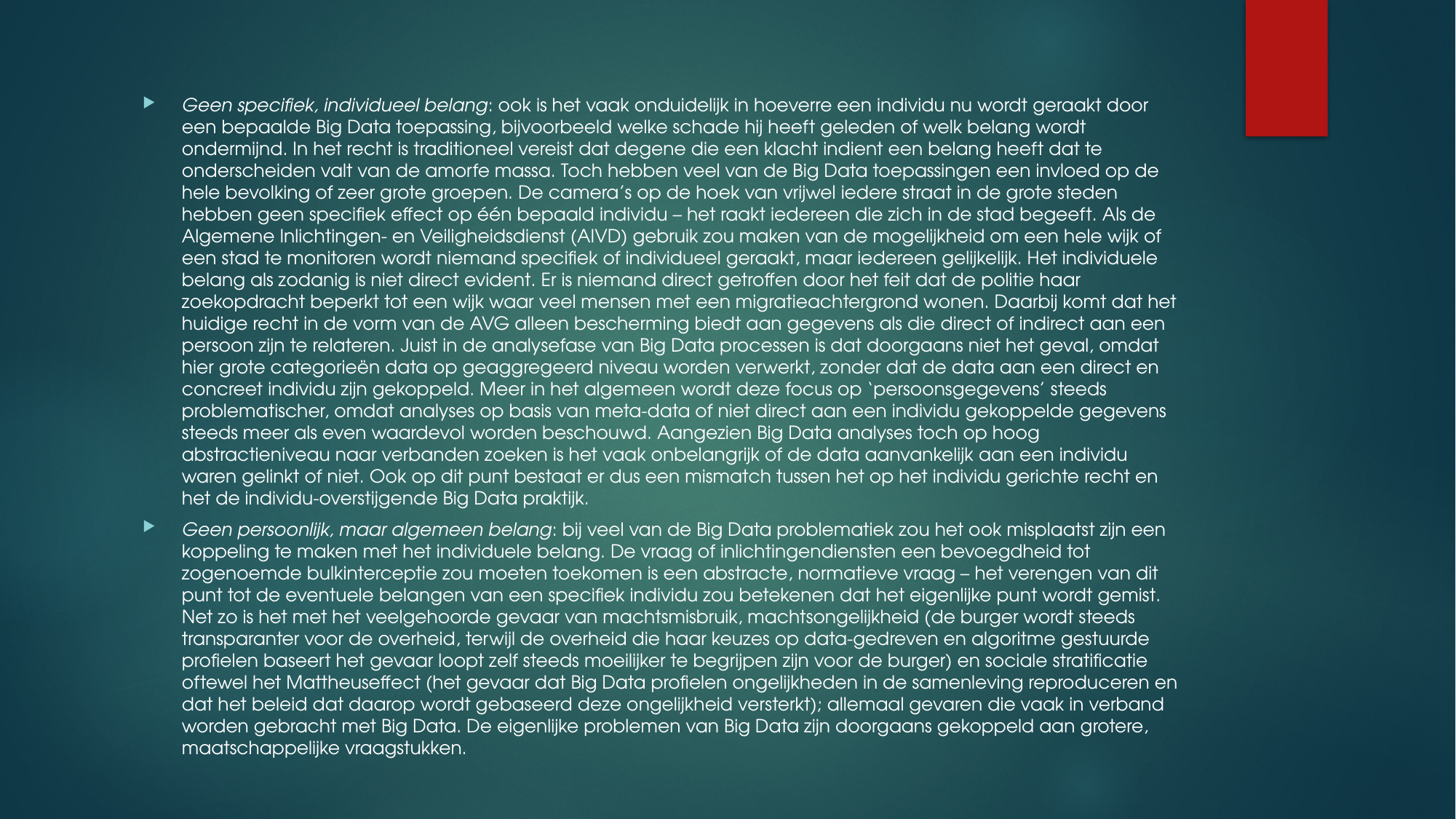

Geen specifiek, individueel belang: ook is het vaak onduidelijk in hoeverre een individu nu wordt geraakt door een bepaalde Big Data toepassing, bijvoorbeeld welke schade hij heeft geleden of welk belang wordt ondermijnd. In het recht is traditioneel vereist dat degene die een klacht indient een belang heeft dat te onderscheiden valt van de amorfe massa. Toch hebben veel van de Big Data toepassingen een invloed op de hele bevolking of zeer grote groepen. De camera’s op de hoek van vrijwel iedere straat in de grote steden hebben geen specifiek effect op één bepaald individu – het raakt iedereen die zich in de stad begeeft. Als de Algemene Inlichtingen- en Veiligheidsdienst (AIVD) gebruik zou maken van de mogelijkheid om een hele wijk of een stad te monitoren wordt niemand specifiek of individueel geraakt, maar iedereen gelijkelijk. Het individuele belang als zodanig is niet direct evident. Er is niemand direct getroffen door het feit dat de politie haar zoekopdracht beperkt tot een wijk waar veel mensen met een migratieachtergrond wonen. Daarbij komt dat het huidige recht in de vorm van de AVG alleen bescherming biedt aan gegevens als die direct of indirect aan een persoon zijn te relateren. Juist in de analysefase van Big Data processen is dat doorgaans niet het geval, omdat hier grote categorieën data op geaggregeerd niveau worden verwerkt, zonder dat de data aan een direct en concreet individu zijn gekoppeld. Meer in het algemeen wordt deze focus op ‘persoonsgegevens’ steeds problematischer, omdat analyses op basis van meta-data of niet direct aan een individu gekoppelde gegevens steeds meer als even waardevol worden beschouwd. Aangezien Big Data analyses toch op hoog abstractieniveau naar verbanden zoeken is het vaak onbelangrijk of de data aanvankelijk aan een individu waren gelinkt of niet. Ook op dit punt bestaat er dus een mismatch tussen het op het individu gerichte recht en het de individu-overstijgende Big Data praktijk.
Geen persoonlijk, maar algemeen belang: bij veel van de Big Data problematiek zou het ook misplaatst zijn een koppeling te maken met het individuele belang. De vraag of inlichtingendiensten een bevoegdheid tot zogenoemde bulkinterceptie zou moeten toekomen is een abstracte, normatieve vraag – het verengen van dit punt tot de eventuele belangen van een specifiek individu zou betekenen dat het eigenlijke punt wordt gemist. Net zo is het met het veelgehoorde gevaar van machtsmisbruik, machtsongelijkheid (de burger wordt steeds transparanter voor de overheid, terwijl de overheid die haar keuzes op data-gedreven en algoritme gestuurde profielen baseert het gevaar loopt zelf steeds moeilijker te begrijpen zijn voor de burger) en sociale stratificatie oftewel het Mattheuseffect (het gevaar dat Big Data profielen ongelijkheden in de samenleving reproduceren en dat het beleid dat daarop wordt gebaseerd deze ongelijkheid versterkt); allemaal gevaren die vaak in verband worden gebracht met Big Data. De eigenlijke problemen van Big Data zijn doorgaans gekoppeld aan grotere, maatschappelijke vraagstukken.